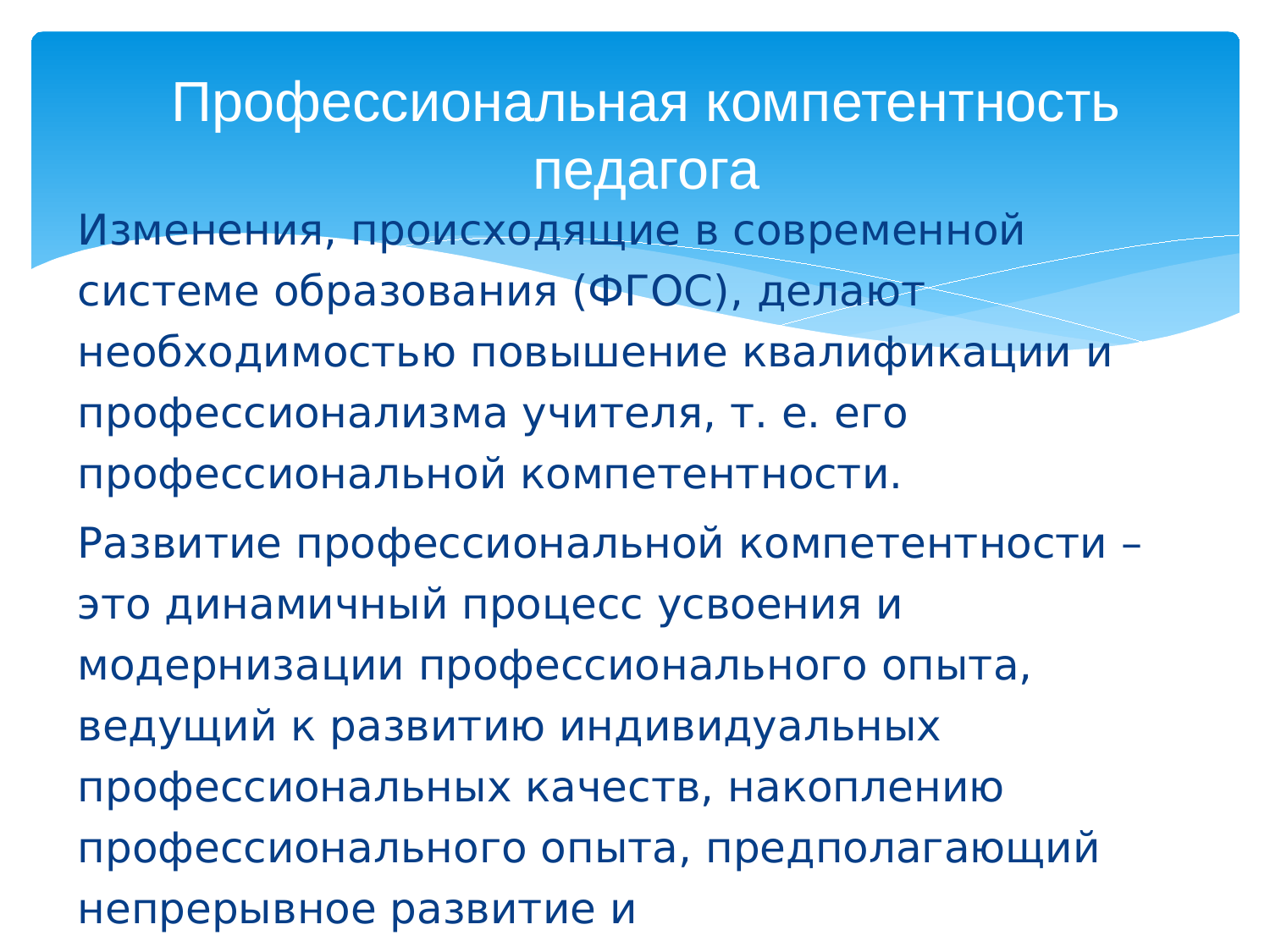

# Профессиональная компетентность педагога
Изменения, происходящие в современной системе образования (ФГОС), делают необходимостью повышение квалификации и профессионализма учителя, т. е. его профессиональной компетентности.
Развитие профессиональной компетентности – это динамичный процесс усвоения и модернизации профессионального опыта, ведущий к развитию индивидуальных профессиональных качеств, накоплению профессионального опыта, предполагающий непрерывное развитие и самосовершенствование.